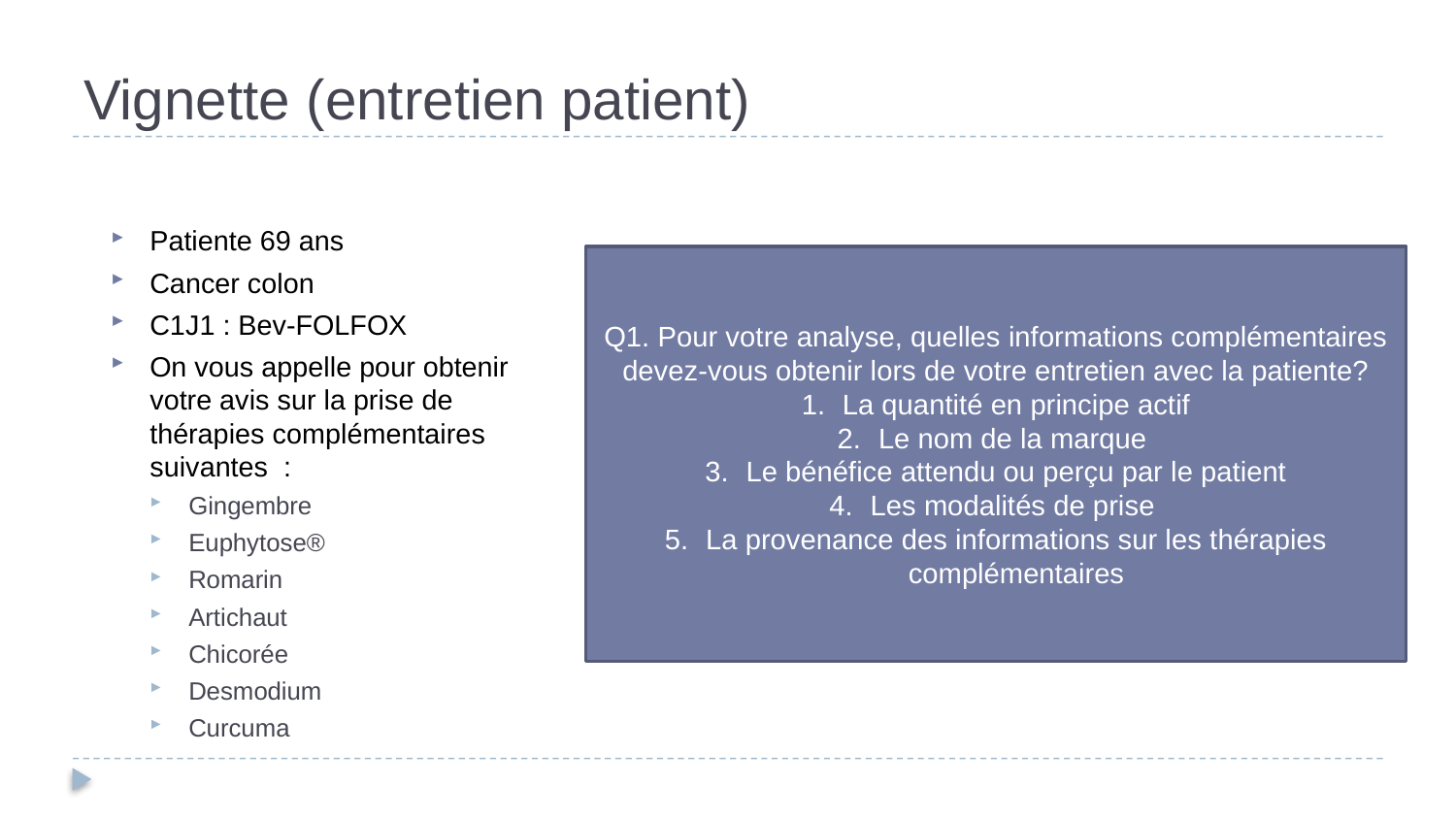

# Vignette (entretien patient)
Patiente 69 ans
Cancer colon
C1J1 : Bev-FOLFOX
On vous appelle pour obtenir votre avis sur la prise de thérapies complémentaires suivantes  :
Gingembre
Euphytose®
Romarin
Artichaut
Chicorée
Desmodium
Curcuma
Q1. Pour votre analyse, quelles informations complémentaires devez-vous obtenir lors de votre entretien avec la patiente?
La quantité en principe actif
Le nom de la marque
Le bénéfice attendu ou perçu par le patient
Les modalités de prise
La provenance des informations sur les thérapies complémentaires